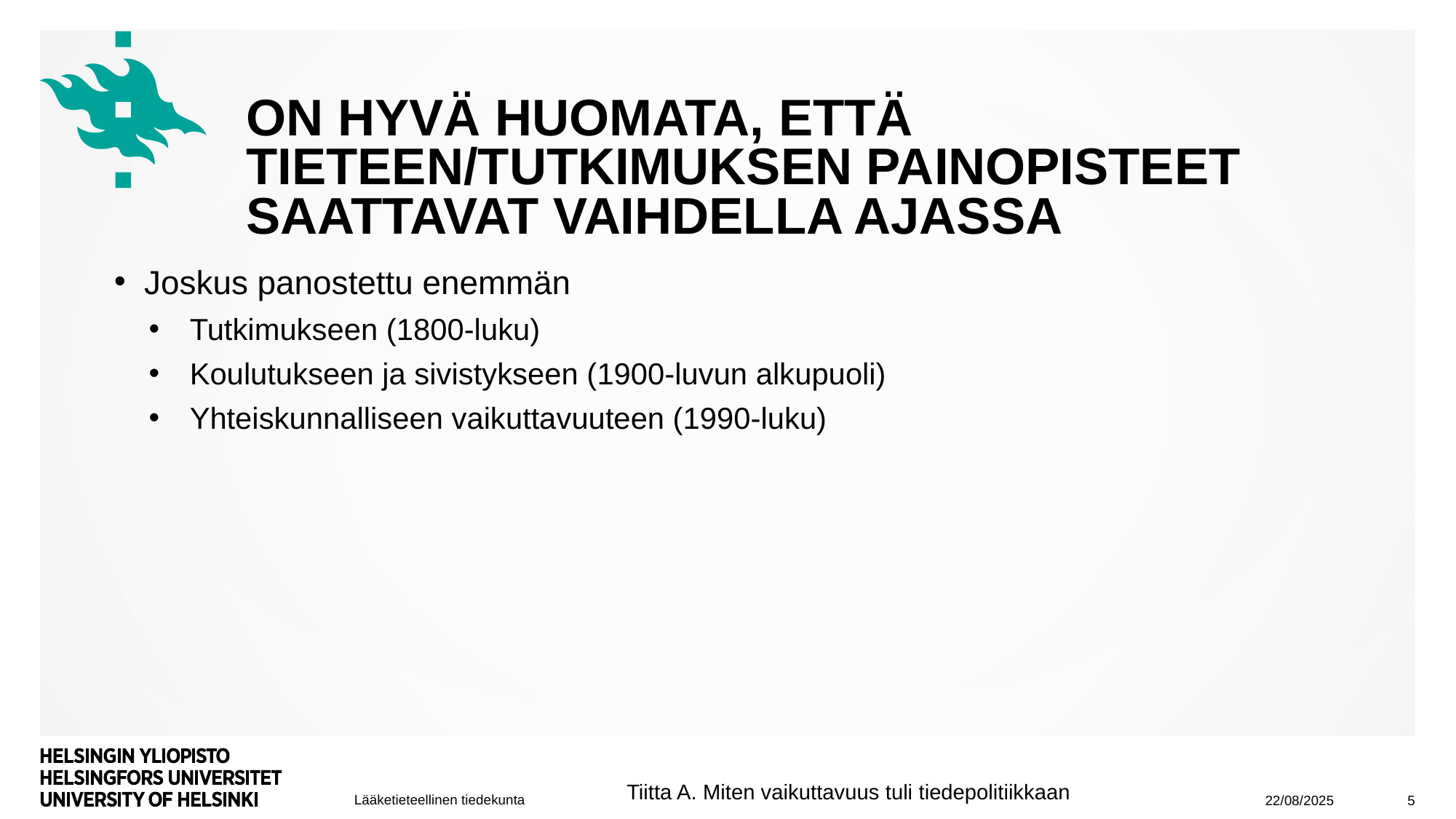

# On hyvä huomata, että tieteen/tutkimuksen painopisteet saattavat vaihdella ajassa
Joskus panostettu enemmän
Tutkimukseen (1800-luku)
Koulutukseen ja sivistykseen (1900-luvun alkupuoli)
Yhteiskunnalliseen vaikuttavuuteen (1990-luku)

22/08/2025
5
Tiitta A. Miten vaikuttavuus tuli tiedepolitiikkaan